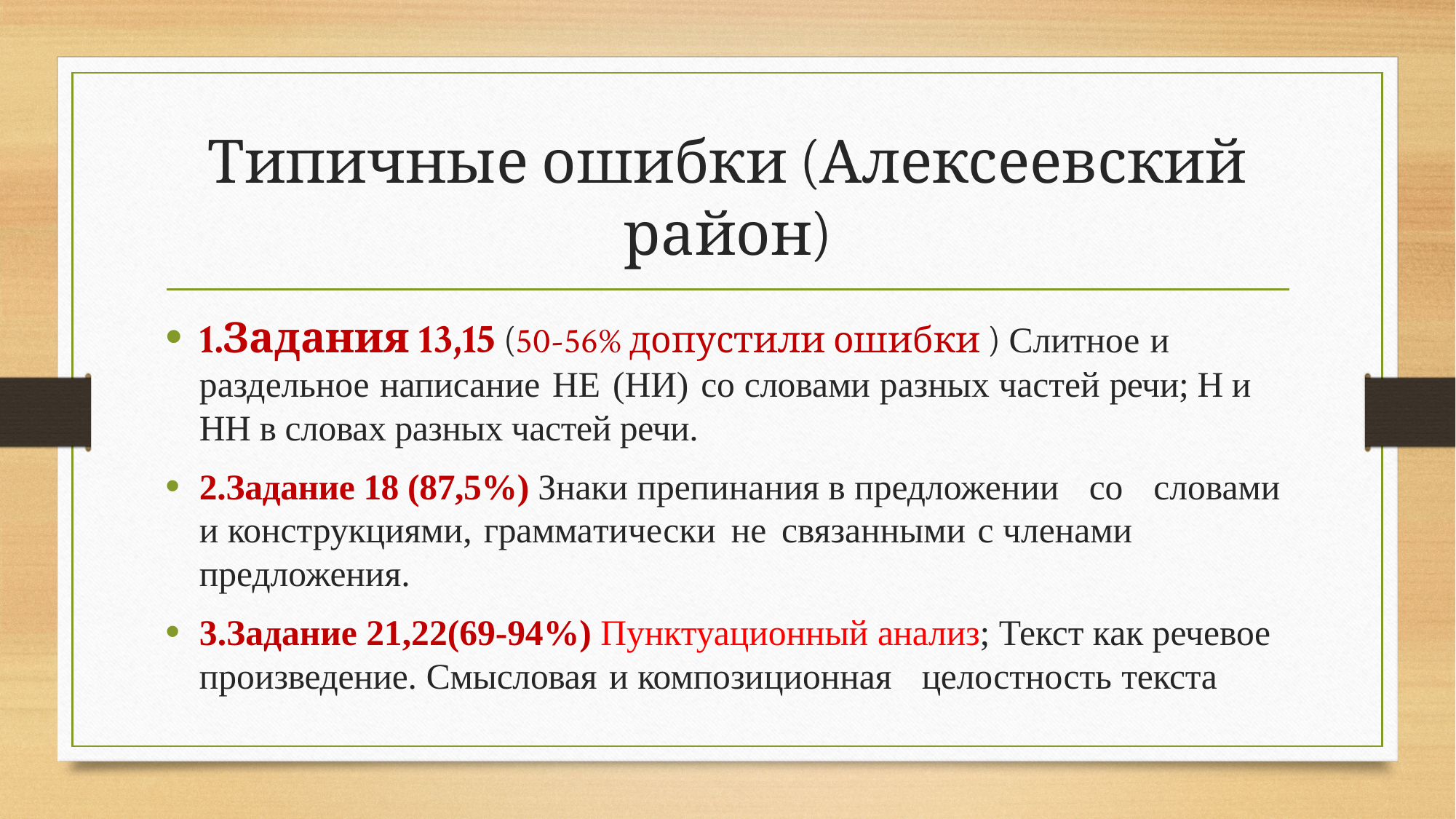

# Типичные ошибки (Алексеевский район)
1.Задания 13,15 (50-56% допустили ошибки ) Слитное и раздельное написание НЕ (НИ) со словами разных частей речи; Н и НН в словах разных частей речи.
2.Задание 18 (87,5%) Знаки препинания в предложении  со  словами и конструкциями, грамматически не связанными с членами предложения.
3.Задание 21,22(69-94%) Пунктуационный анализ; Текст как речевое произведение. Смысловая и композиционная  целостность текста